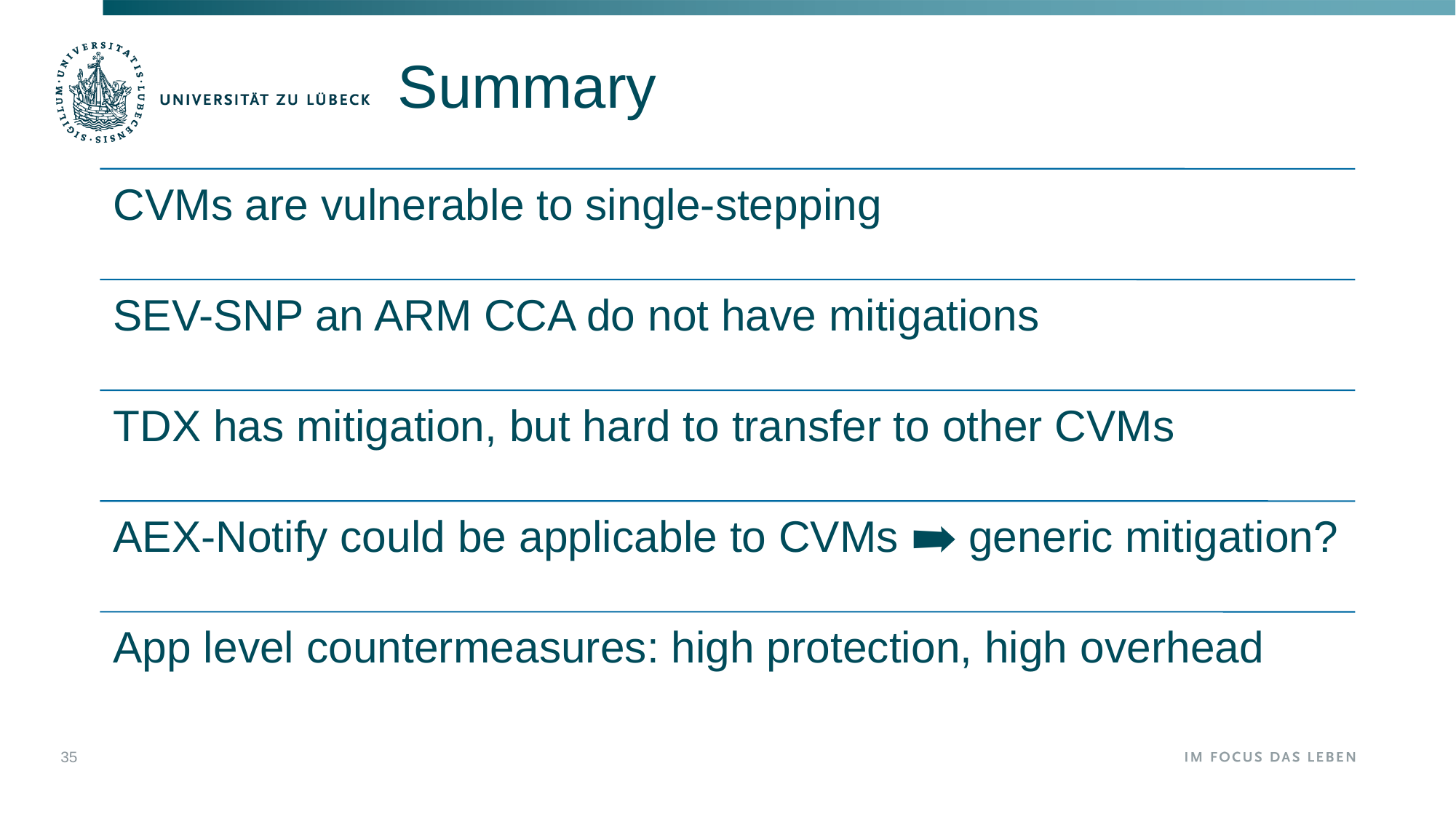

# Summary
CVMs are vulnerable to single-stepping
SEV-SNP an ARM CCA do not have mitigations
TDX has mitigation, but hard to transfer to other CVMs
AEX-Notify could be applicable to CVMs ➡ generic mitigation?
App level countermeasures: high protection, high overhead
35